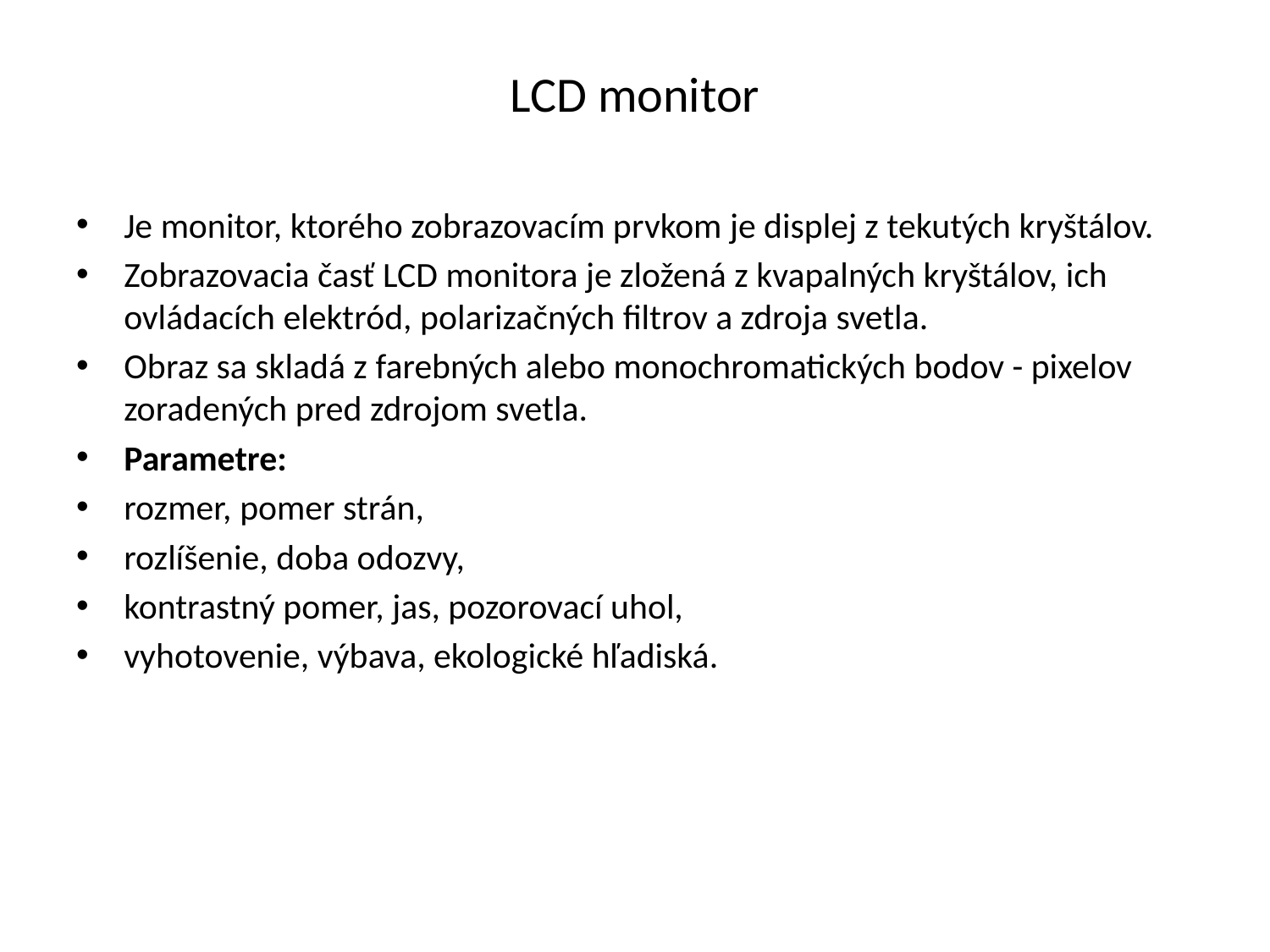

# LCD monitor
Je monitor, ktorého zobrazovacím prvkom je displej z tekutých kryštálov.
Zobrazovacia časť LCD monitora je zložená z kvapalných kryštálov, ich ovládacích elektród, polarizačných filtrov a zdroja svetla.
Obraz sa skladá z farebných alebo monochromatických bodov - pixelov zoradených pred zdrojom svetla.
Parametre:
rozmer, pomer strán,
rozlíšenie, doba odozvy,
kontrastný pomer, jas, pozorovací uhol,
vyhotovenie, výbava, ekologické hľadiská.